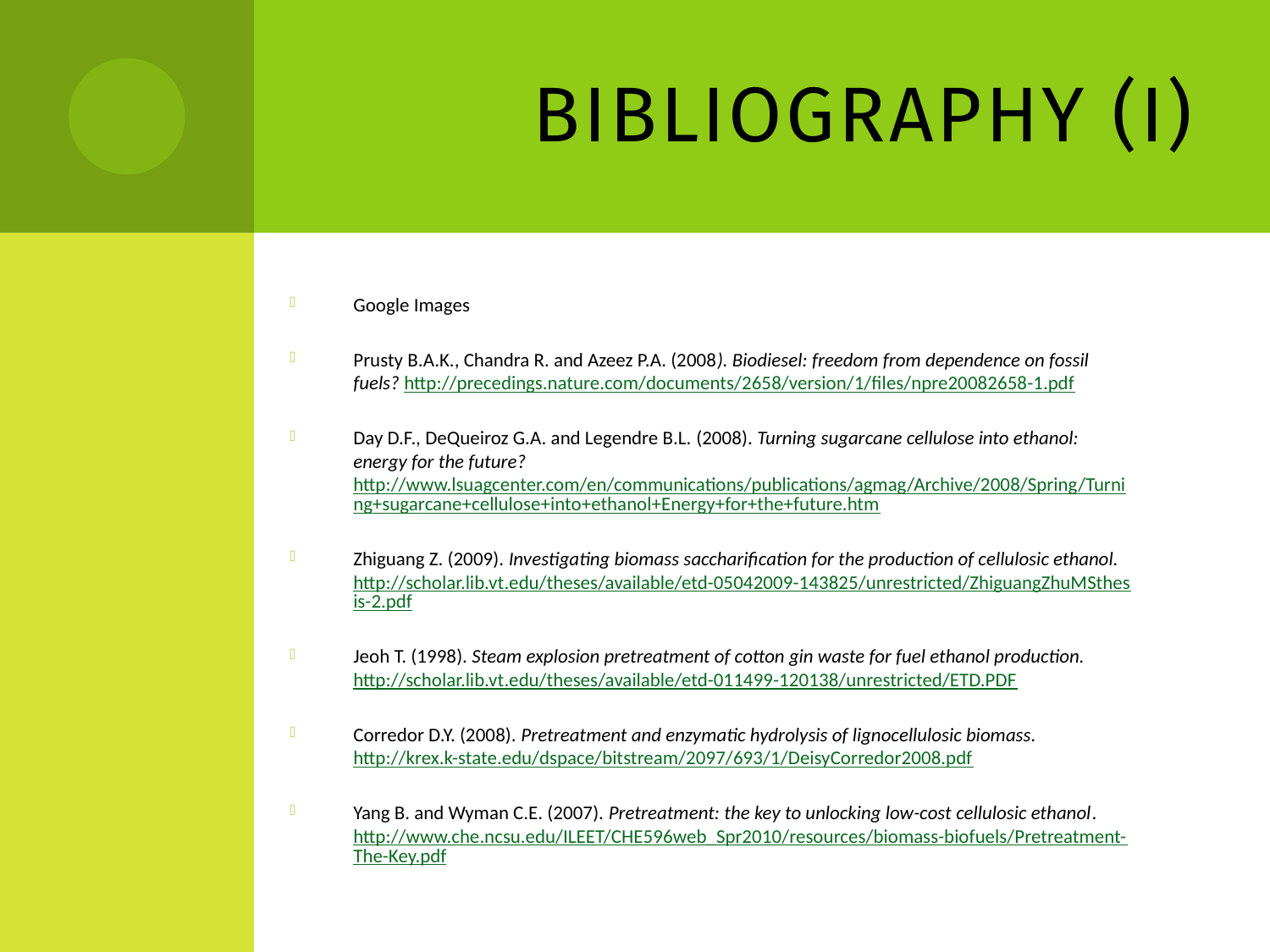

# Bibliography (I)
Google Images
Prusty B.A.K., Chandra R. and Azeez P.A. (2008). Biodiesel: freedom from dependence on fossil fuels? http://precedings.nature.com/documents/2658/version/1/files/npre20082658-1.pdf
Day D.F., DeQueiroz G.A. and Legendre B.L. (2008). Turning sugarcane cellulose into ethanol: energy for the future? http://www.lsuagcenter.com/en/communications/publications/agmag/Archive/2008/Spring/Turning+sugarcane+cellulose+into+ethanol+Energy+for+the+future.htm
Zhiguang Z. (2009). Investigating biomass saccharification for the production of cellulosic ethanol. http://scholar.lib.vt.edu/theses/available/etd-05042009-143825/unrestricted/ZhiguangZhuMSthesis-2.pdf
Jeoh T. (1998). Steam explosion pretreatment of cotton gin waste for fuel ethanol production. http://scholar.lib.vt.edu/theses/available/etd-011499-120138/unrestricted/ETD.PDF
Corredor D.Y. (2008). Pretreatment and enzymatic hydrolysis of lignocellulosic biomass. http://krex.k-state.edu/dspace/bitstream/2097/693/1/DeisyCorredor2008.pdf
Yang B. and Wyman C.E. (2007). Pretreatment: the key to unlocking low-cost cellulosic ethanol. http://www.che.ncsu.edu/ILEET/CHE596web_Spr2010/resources/biomass-biofuels/Pretreatment-The-Key.pdf